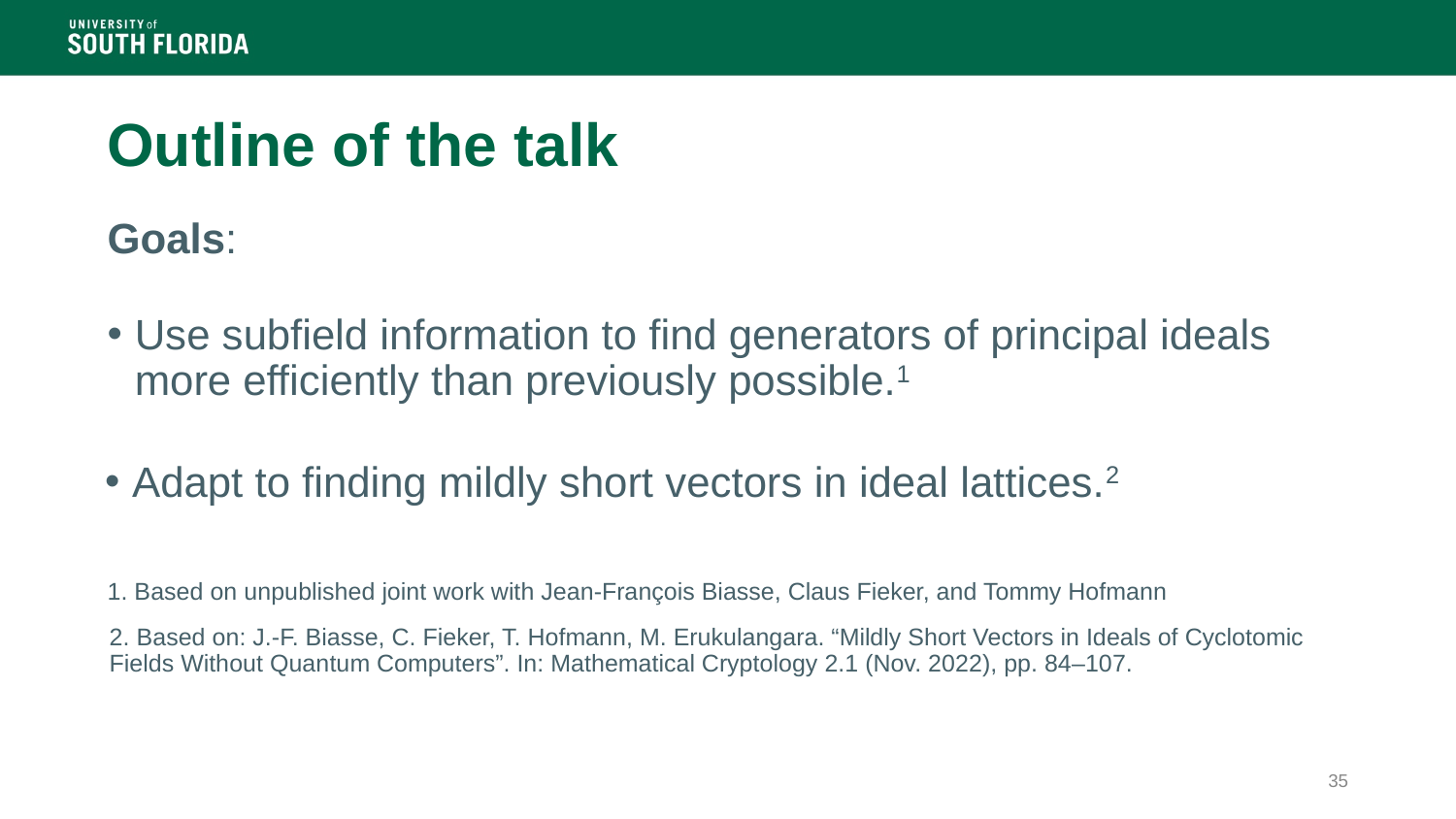

# Outline of the talk
Goals:
Use subfield information to find generators of principal ideals more efficiently than previously possible.1
Adapt to finding mildly short vectors in ideal lattices.2
1. Based on unpublished joint work with Jean-François Biasse, Claus Fieker, and Tommy Hofmann

2. Based on: J.-F. Biasse, C. Fieker, T. Hofmann, M. Erukulangara. “Mildly Short Vectors in Ideals of Cyclotomic Fields Without Quantum Computers”. In: Mathematical Cryptology 2.1 (Nov. 2022), pp. 84–107.

35